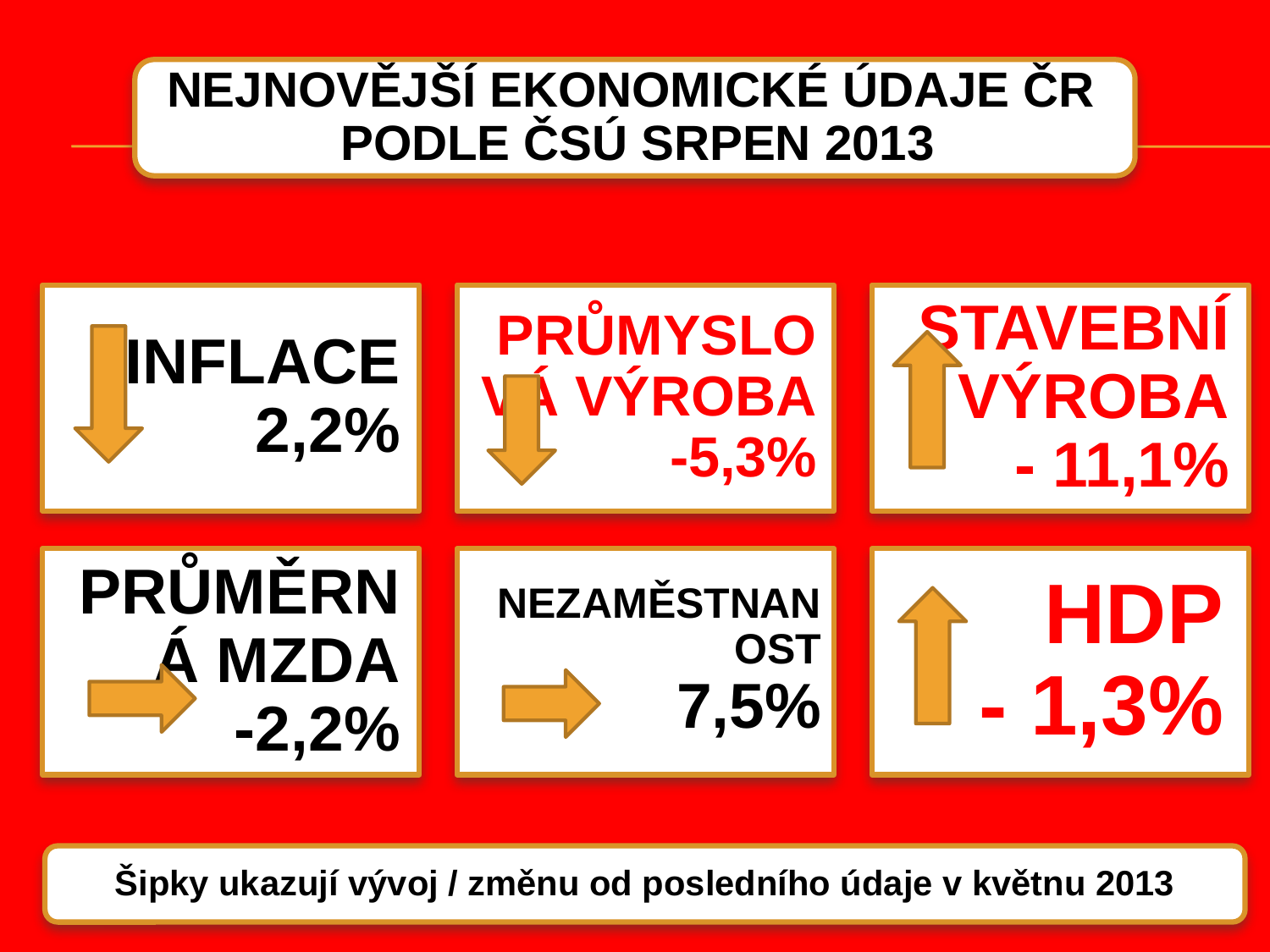

NEJNOVĚJŠÍ EKONOMICKÉ ÚDAJE ČR
PODLE ČSÚ SRPEN 2013
INFLACE 2,2%
PRŮMYSLOVÁ VÝROBA
-5,3%
STAVEBNÍ VÝROBA
- 11,1%
PRŮMĚRNÁ MZDA
 -2,2%
NEZAMĚSTNANOST
7,5%
HDP
- 1,3%

Šipky ukazují vývoj / změnu od posledního údaje v květnu 2013